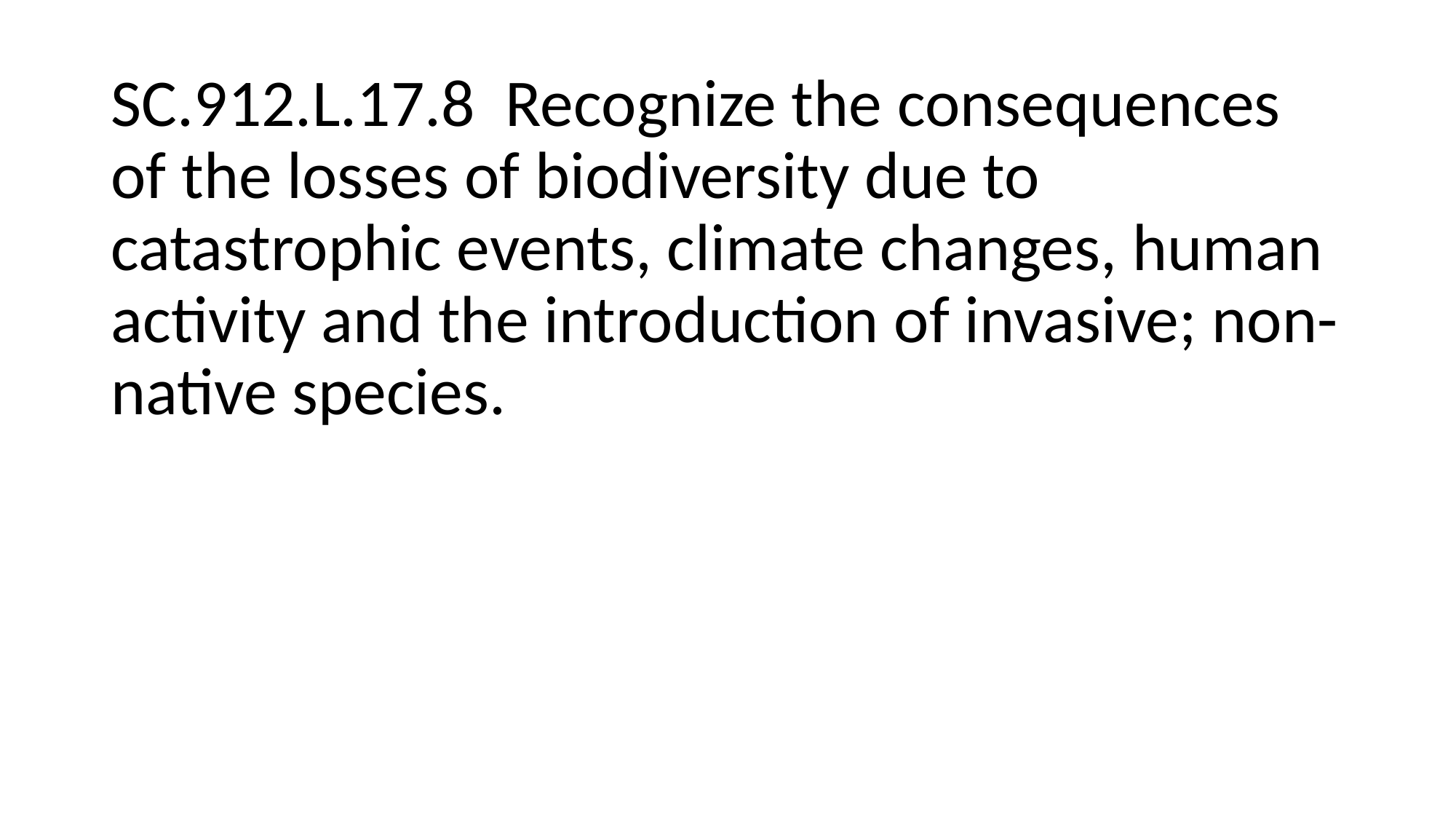

# SC.912.L.17.8  Recognize the consequences of the losses of biodiversity due to catastrophic events, climate changes, human activity and the introduction of invasive; non-native species.